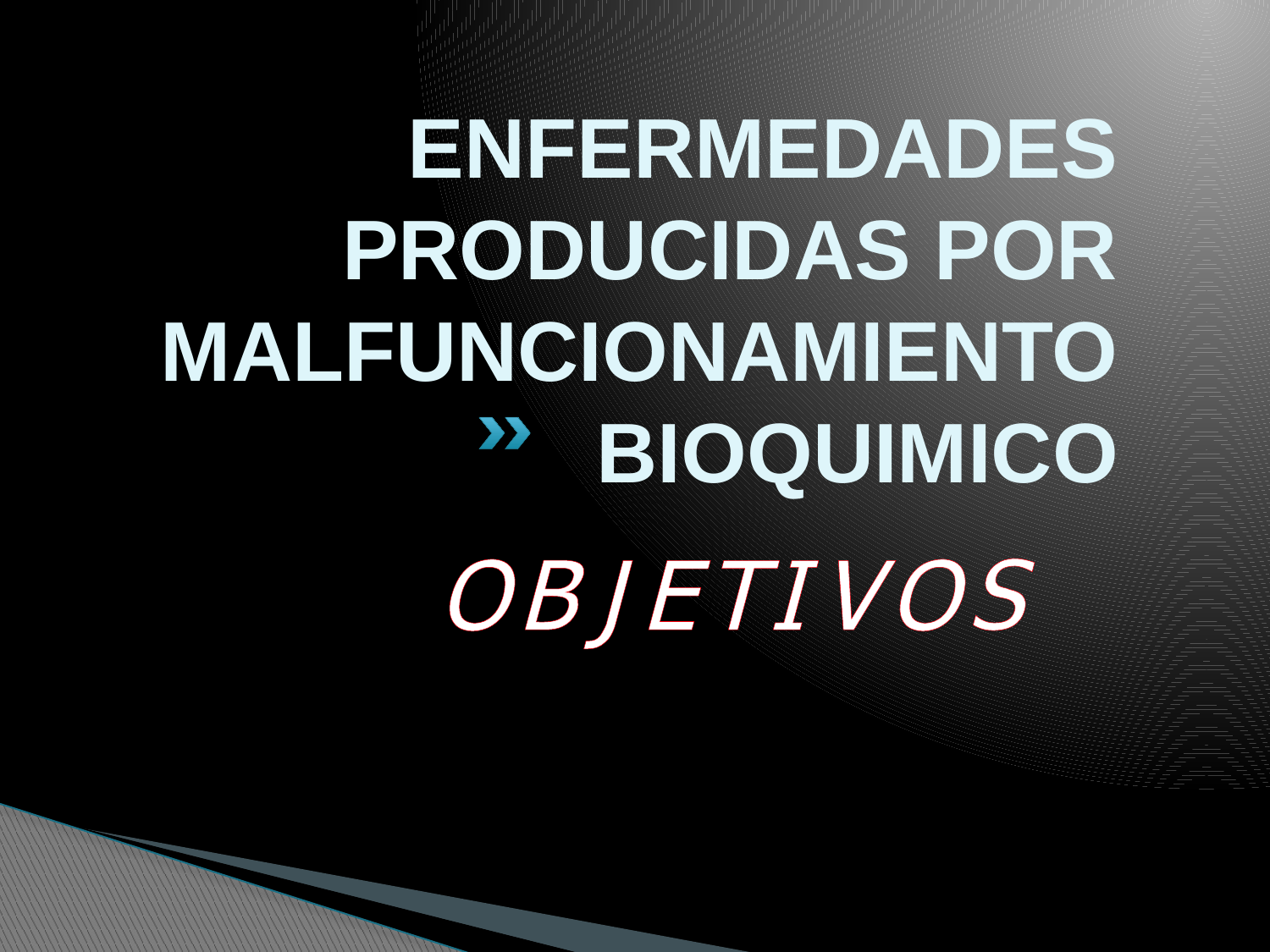

# ENFERMEDADES PRODUCIDAS POR MALFUNCIONAMIENTO BIOQUIMICO

OBJETIVOS